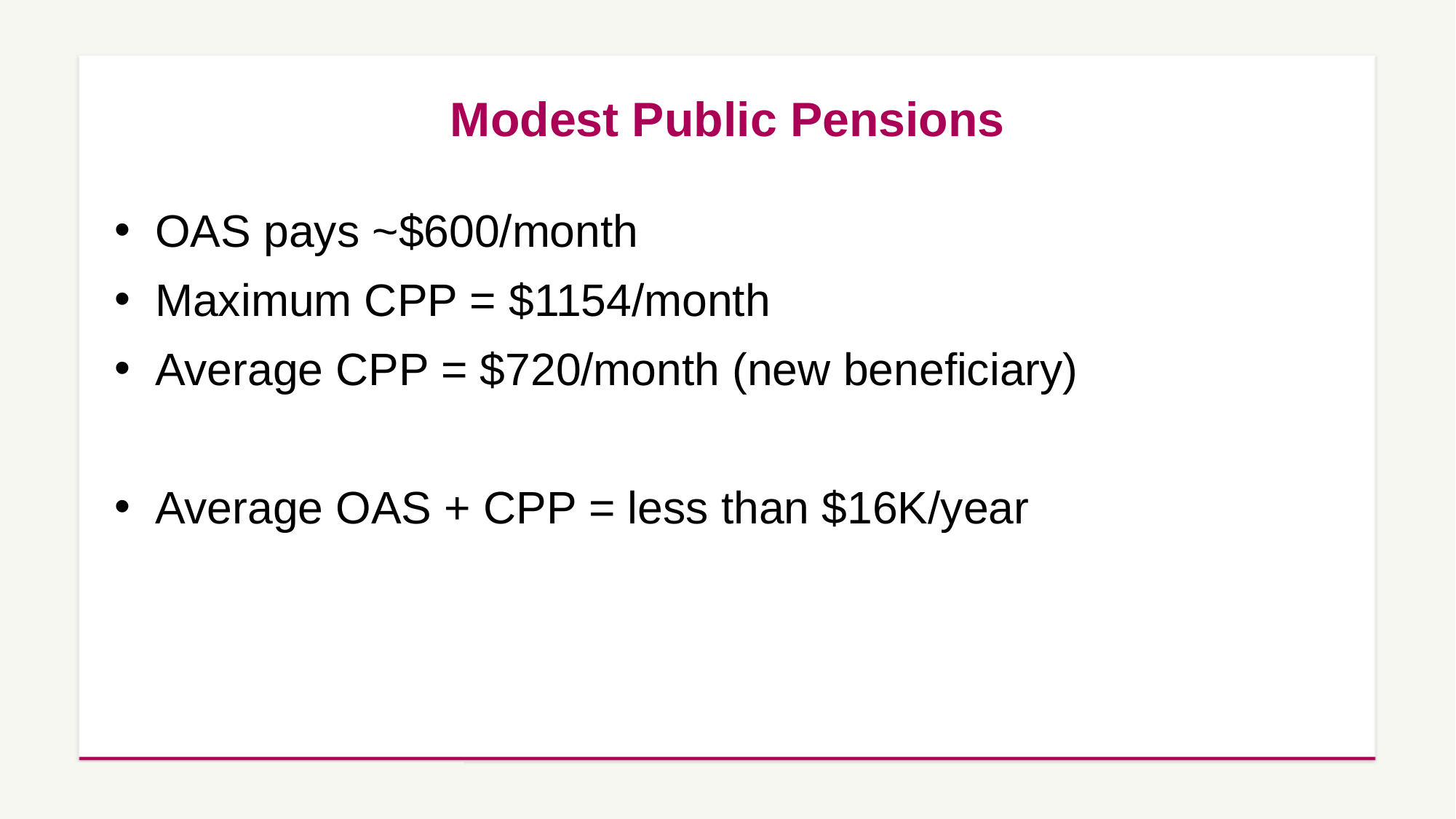

# Modest Public Pensions
OAS pays ~$600/month
Maximum CPP = $1154/month
Average CPP = $720/month (new beneficiary)

Average OAS + CPP = less than $16K/year